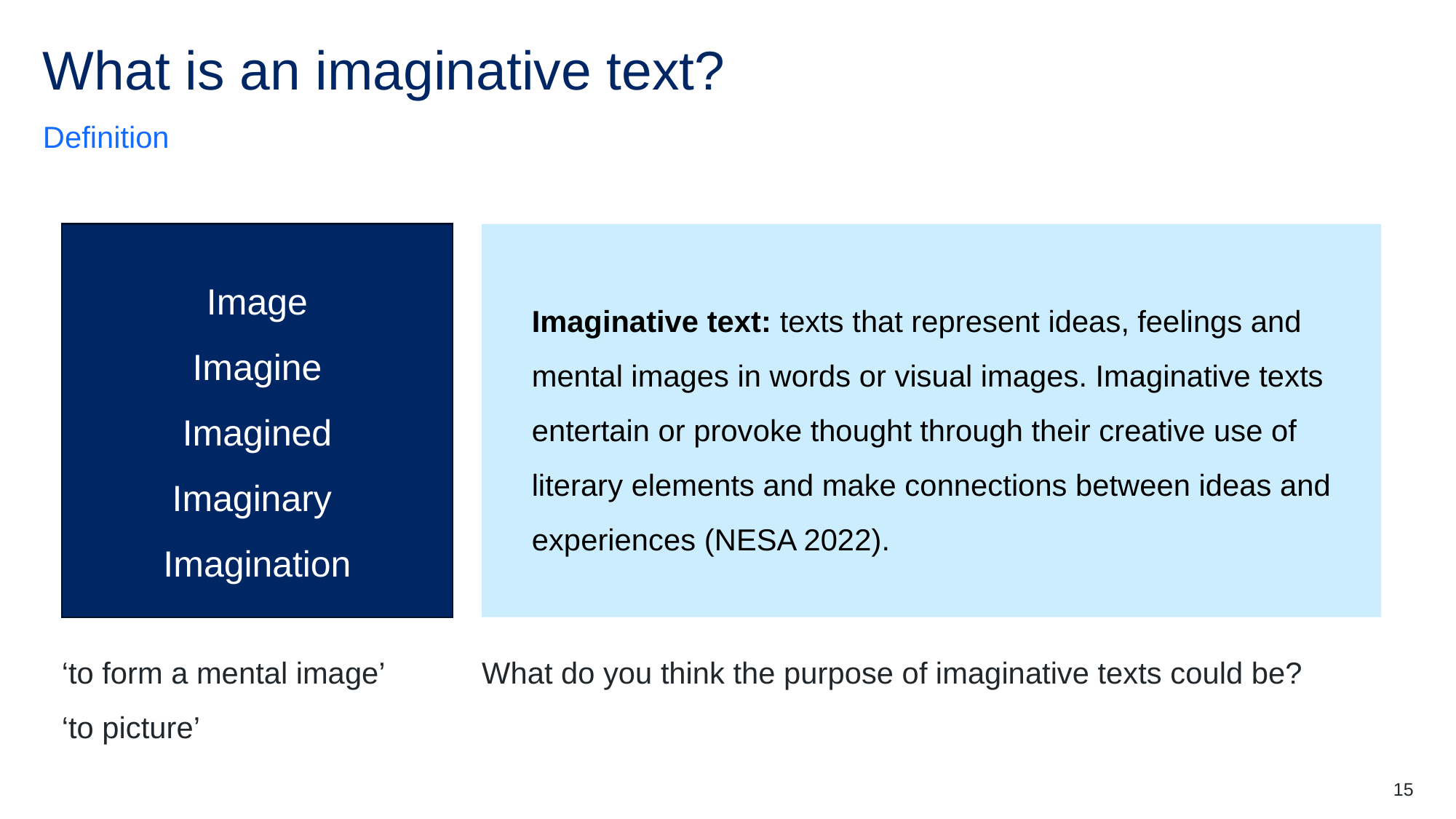

# What is an imaginative text?
Definition
Image
Imagine
Imagined
Imaginary
Imagination
Imaginative text: texts that represent ideas, feelings and mental images in words or visual images. Imaginative texts entertain or provoke thought through their creative use of literary elements and make connections between ideas and experiences (NESA 2022).
‘to form a mental image’
‘to picture’
What do you think the purpose of imaginative texts could be?
15